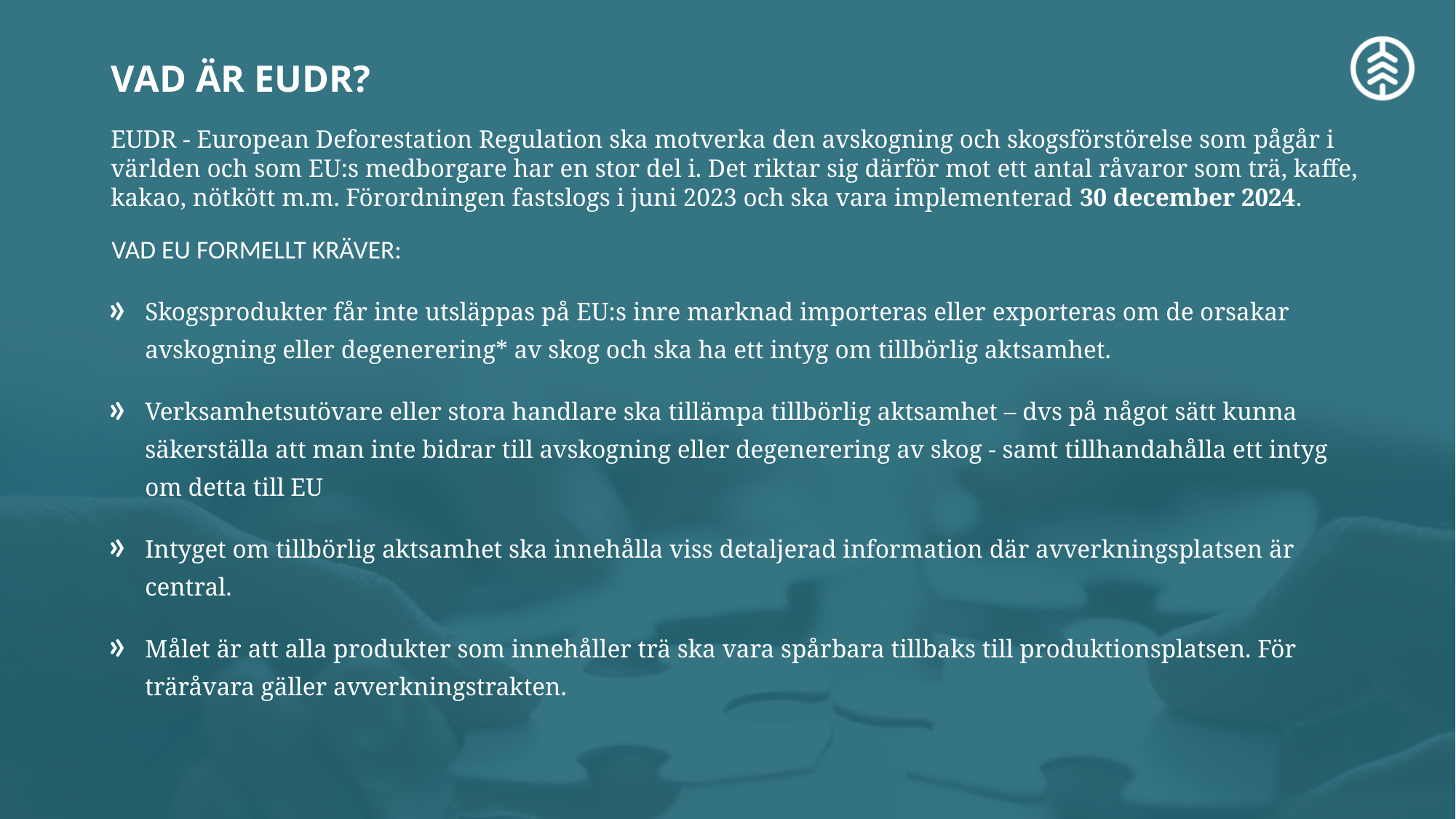

# VAD ÄR EUDR?
EUDR - European Deforestation Regulation ska motverka den avskogning och skogsförstörelse som pågår i världen och som EU:s medborgare har en stor del i. Det riktar sig därför mot ett antal råvaror som trä, kaffe, kakao, nötkött m.m. Förordningen fastslogs i juni 2023 och ska vara implementerad 30 december 2024.
VAD EU FORMELLT KRÄVER:
Skogsprodukter får inte utsläppas på EU:s inre marknad importeras eller exporteras om de orsakar avskogning eller degenerering* av skog och ska ha ett intyg om tillbörlig aktsamhet.
Verksamhetsutövare eller stora handlare ska tillämpa tillbörlig aktsamhet – dvs på något sätt kunna säkerställa att man inte bidrar till avskogning eller degenerering av skog - samt tillhandahålla ett intyg om detta till EU
Intyget om tillbörlig aktsamhet ska innehålla viss detaljerad information där avverkningsplatsen är central.
Målet är att alla produkter som innehåller trä ska vara spårbara tillbaks till produktionsplatsen. För träråvara gäller avverkningstrakten.